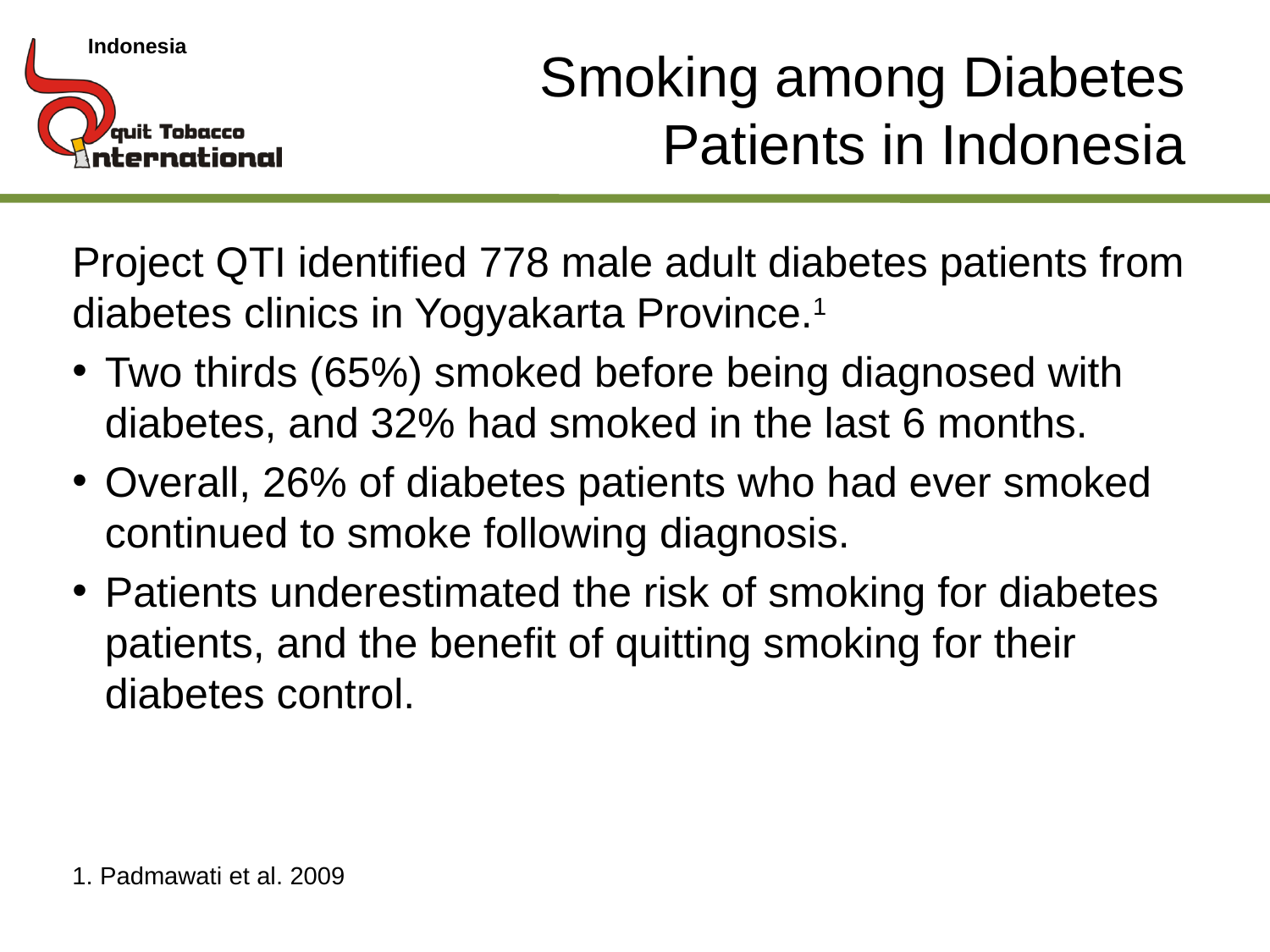

Indonesia
# Smoking among Diabetes Patients in Indonesia
Project QTI identified 778 male adult diabetes patients from diabetes clinics in Yogyakarta Province.1
Two thirds (65%) smoked before being diagnosed with diabetes, and 32% had smoked in the last 6 months.
Overall, 26% of diabetes patients who had ever smoked continued to smoke following diagnosis.
Patients underestimated the risk of smoking for diabetes patients, and the benefit of quitting smoking for their diabetes control.

1. Padmawati et al. 2009